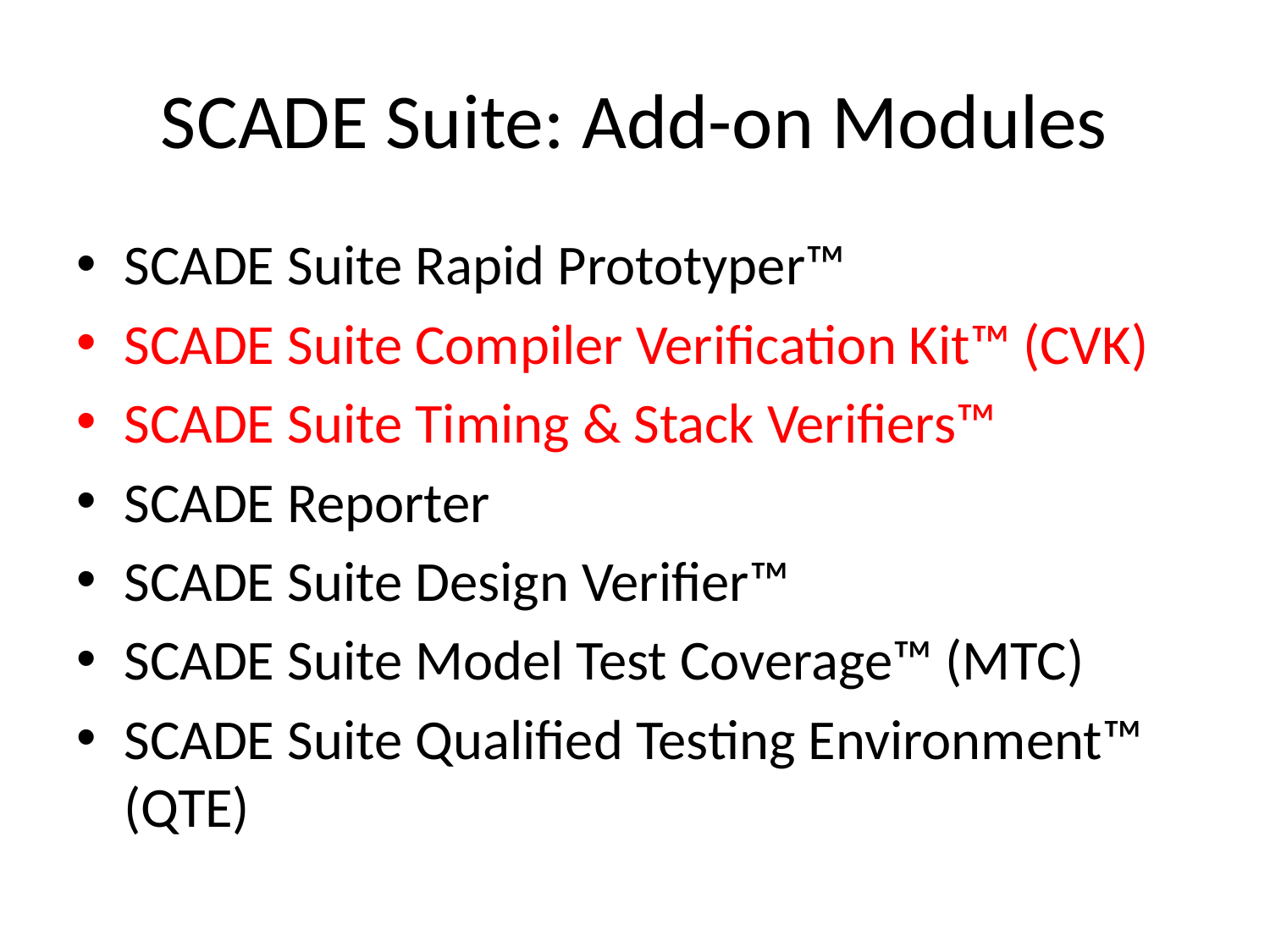

# SCADE Suite: Add-on Modules
SCADE Suite Rapid Prototyper™
SCADE Suite Compiler Verification Kit™ (CVK)
SCADE Suite Timing & Stack Verifiers™
SCADE Reporter
SCADE Suite Design Verifier™
SCADE Suite Model Test Coverage™ (MTC)
SCADE Suite Qualified Testing Environment™ (QTE)